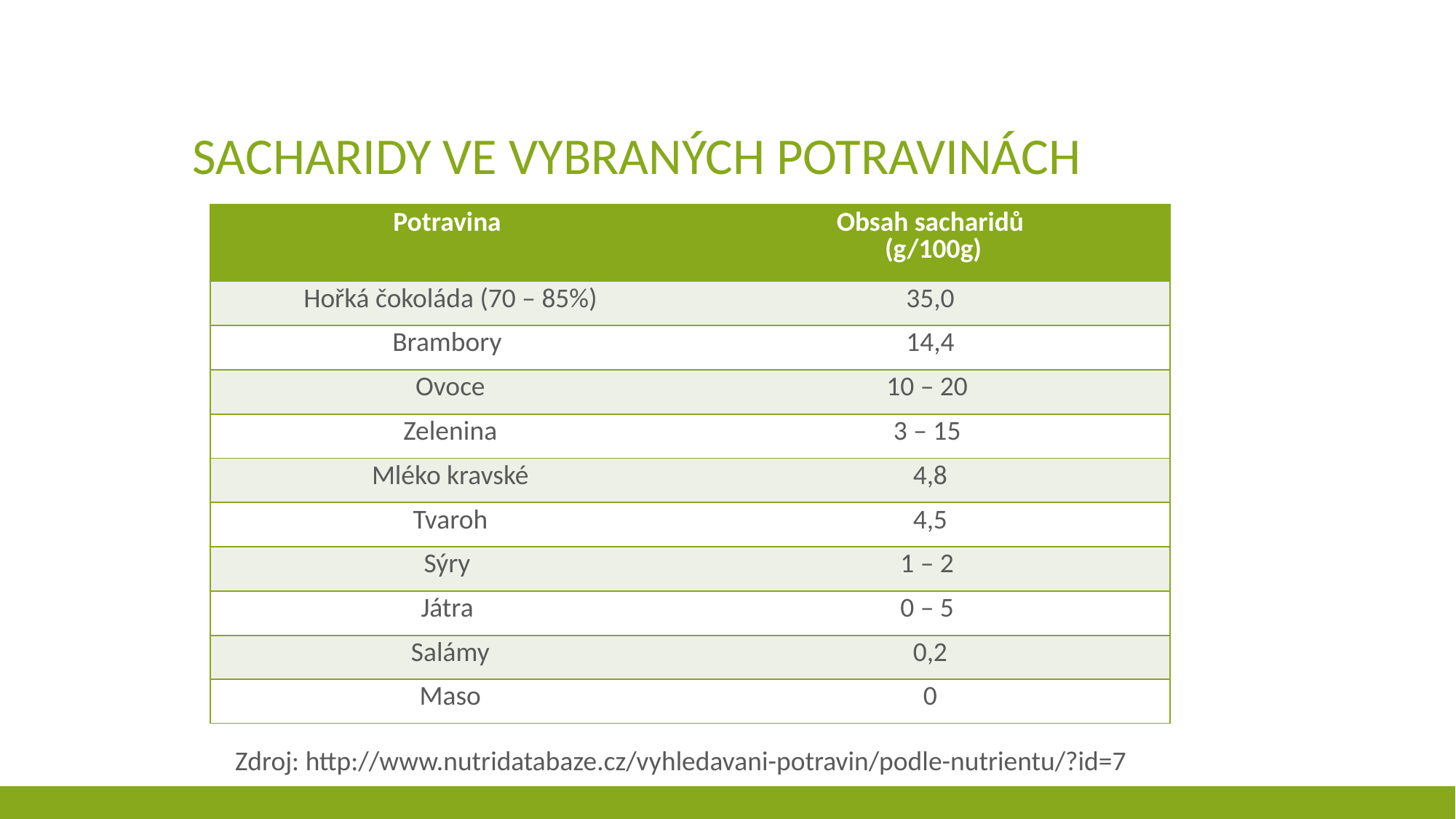

# Sacharidy ve vybraných potravinách
| Potravina | Obsah sacharidů (g/100g) |
| --- | --- |
| Hořká čokoláda (70 – 85%) | 35,0 |
| Brambory | 14,4 |
| Ovoce | 10 – 20 |
| Zelenina | 3 – 15 |
| Mléko kravské | 4,8 |
| Tvaroh | 4,5 |
| Sýry | 1 – 2 |
| Játra | 0 – 5 |
| Salámy | 0,2 |
| Maso | 0 |
Zdroj: http://www.nutridatabaze.cz/vyhledavani-potravin/podle-nutrientu/?id=7